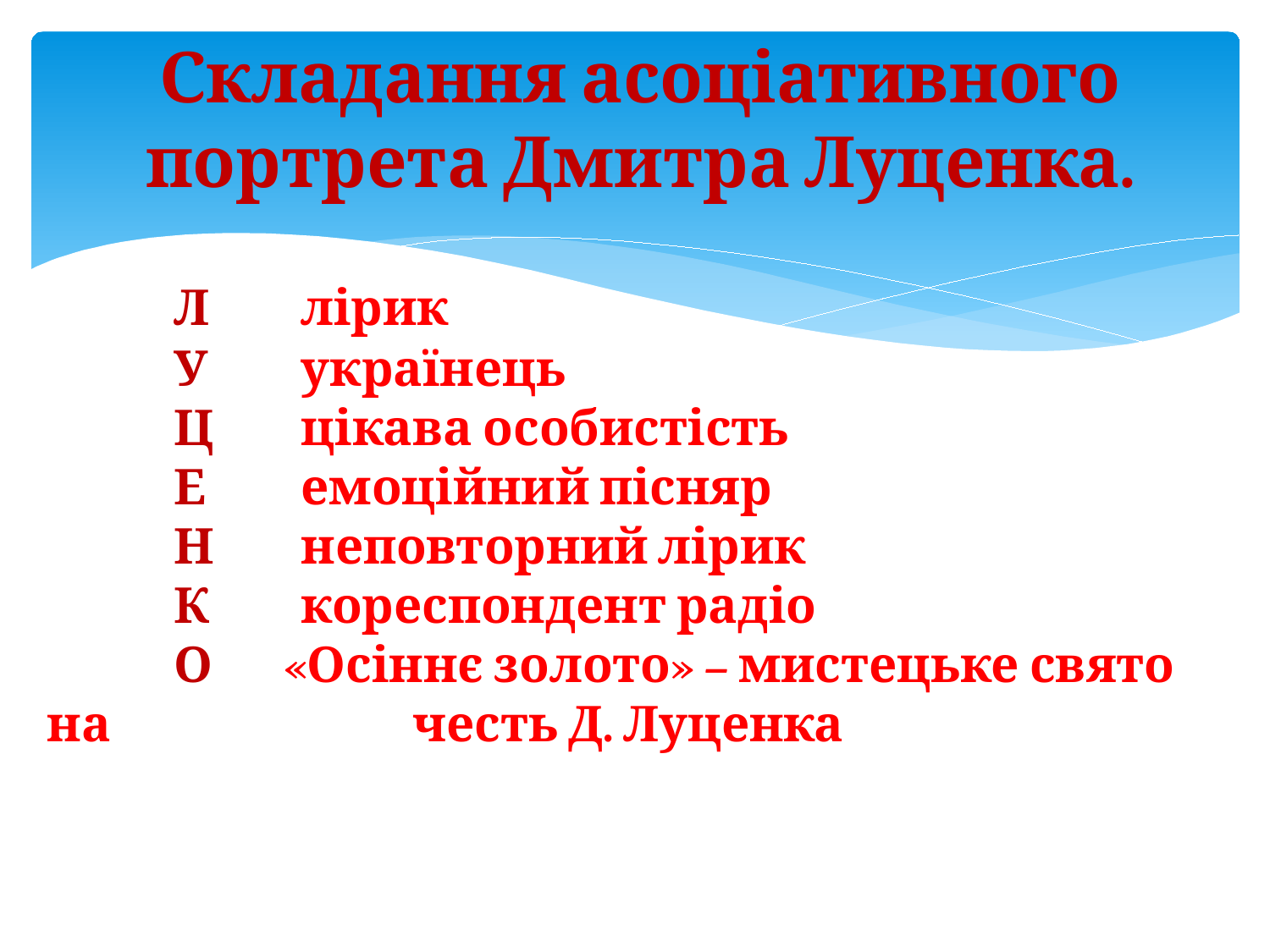

Складання асоціативного портрета Дмитра Луценка.

	Л	лірик
	У	українець
	Ц	цікава особистість
	Е	емоційний пісняр
	Н	неповторний лірик
	К	кореспондент радіо
	О       «Осіннє золото» – мистецьке свято на 		           честь Д. Луценка